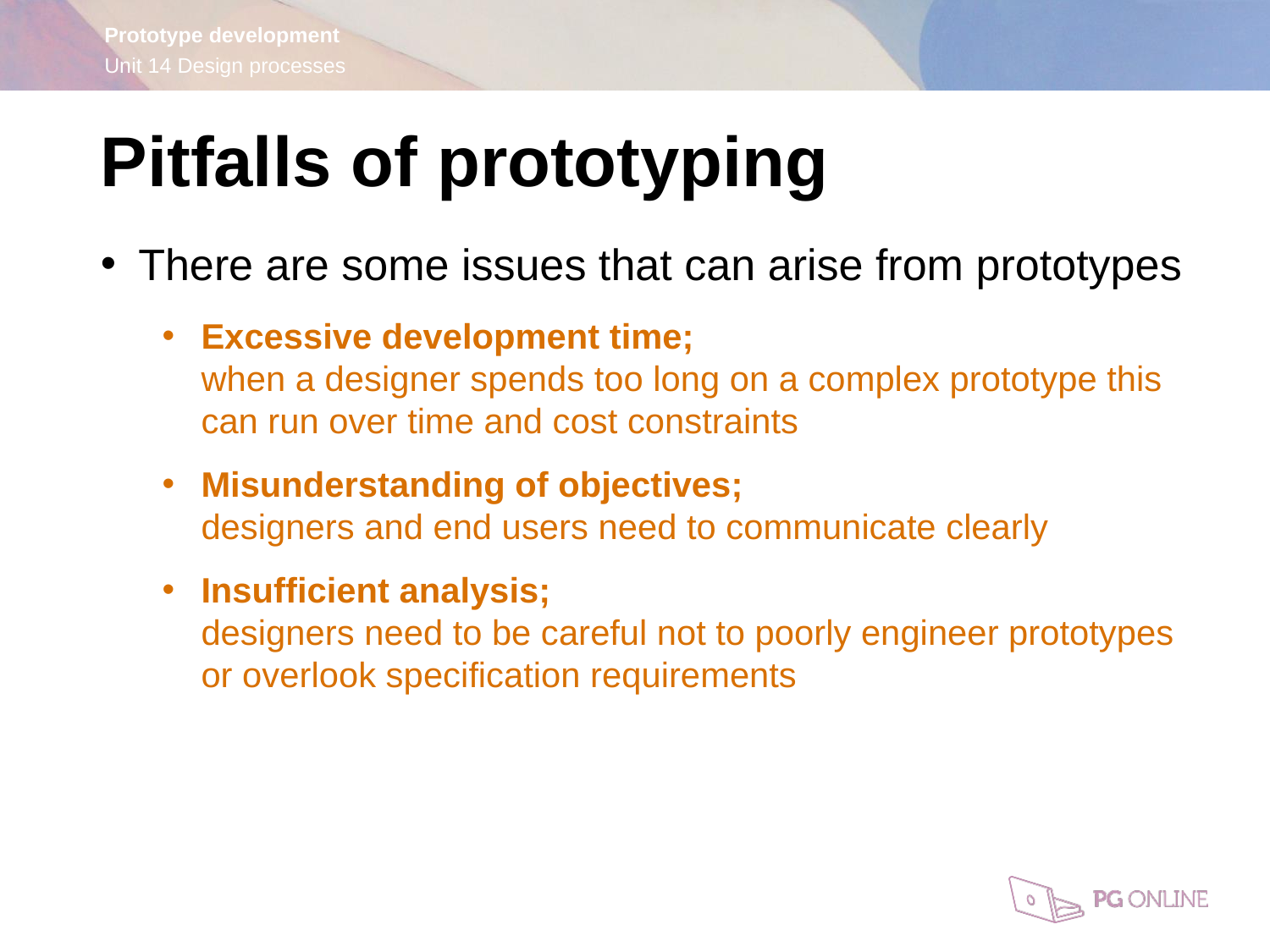

Pitfalls of prototyping
There are some issues that can arise from prototypes
Excessive development time;
when a designer spends too long on a complex prototype this can run over time and cost constraints
Misunderstanding of objectives;
designers and end users need to communicate clearly
Insufficient analysis;
designers need to be careful not to poorly engineer prototypes or overlook specification requirements